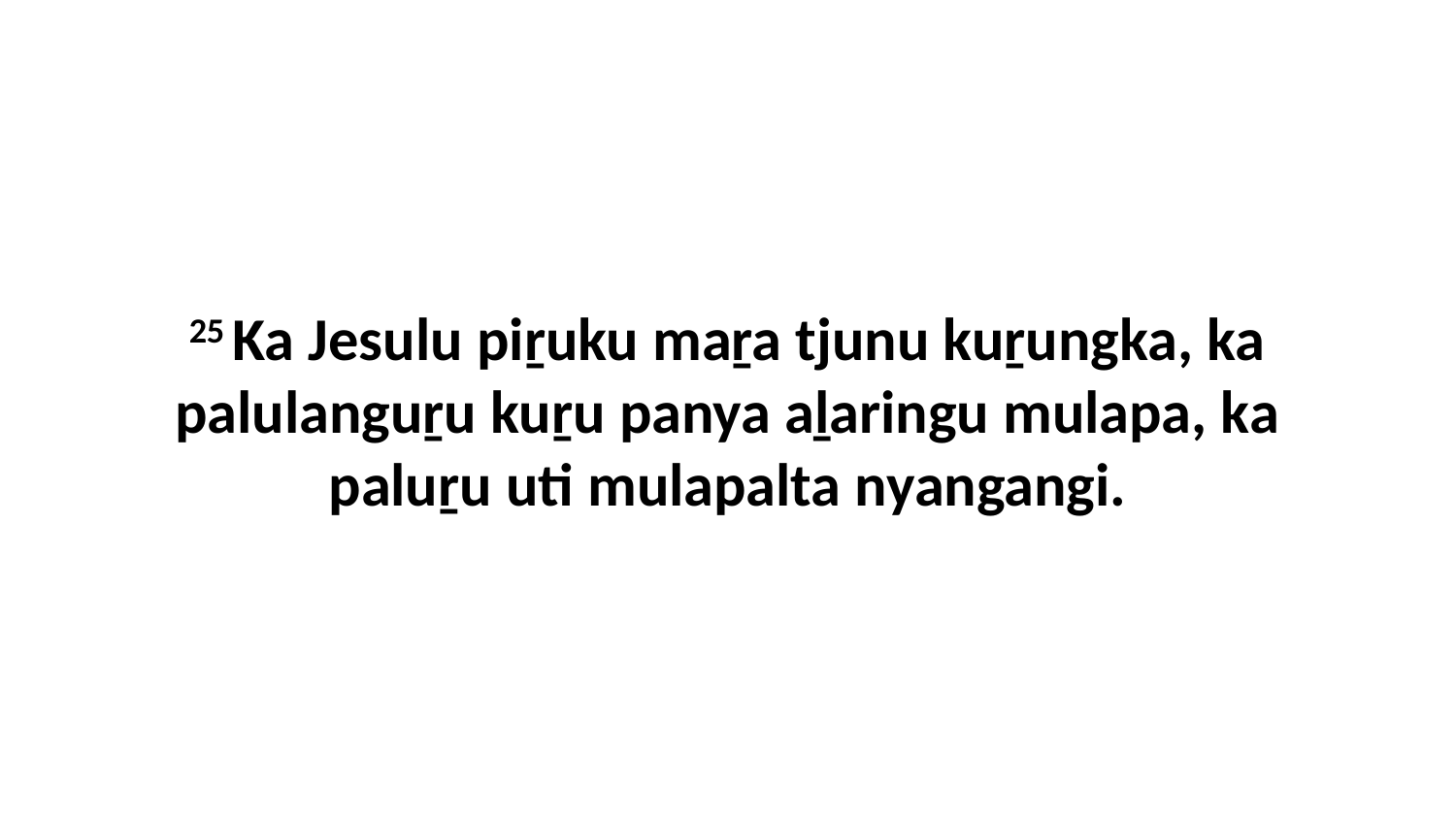

25 Ka Jesulu piṟuku maṟa tjunu kuṟungka, ka palulanguṟu kuṟu panya aḻaringu mulapa, ka paluṟu uti mulapalta nyangangi.